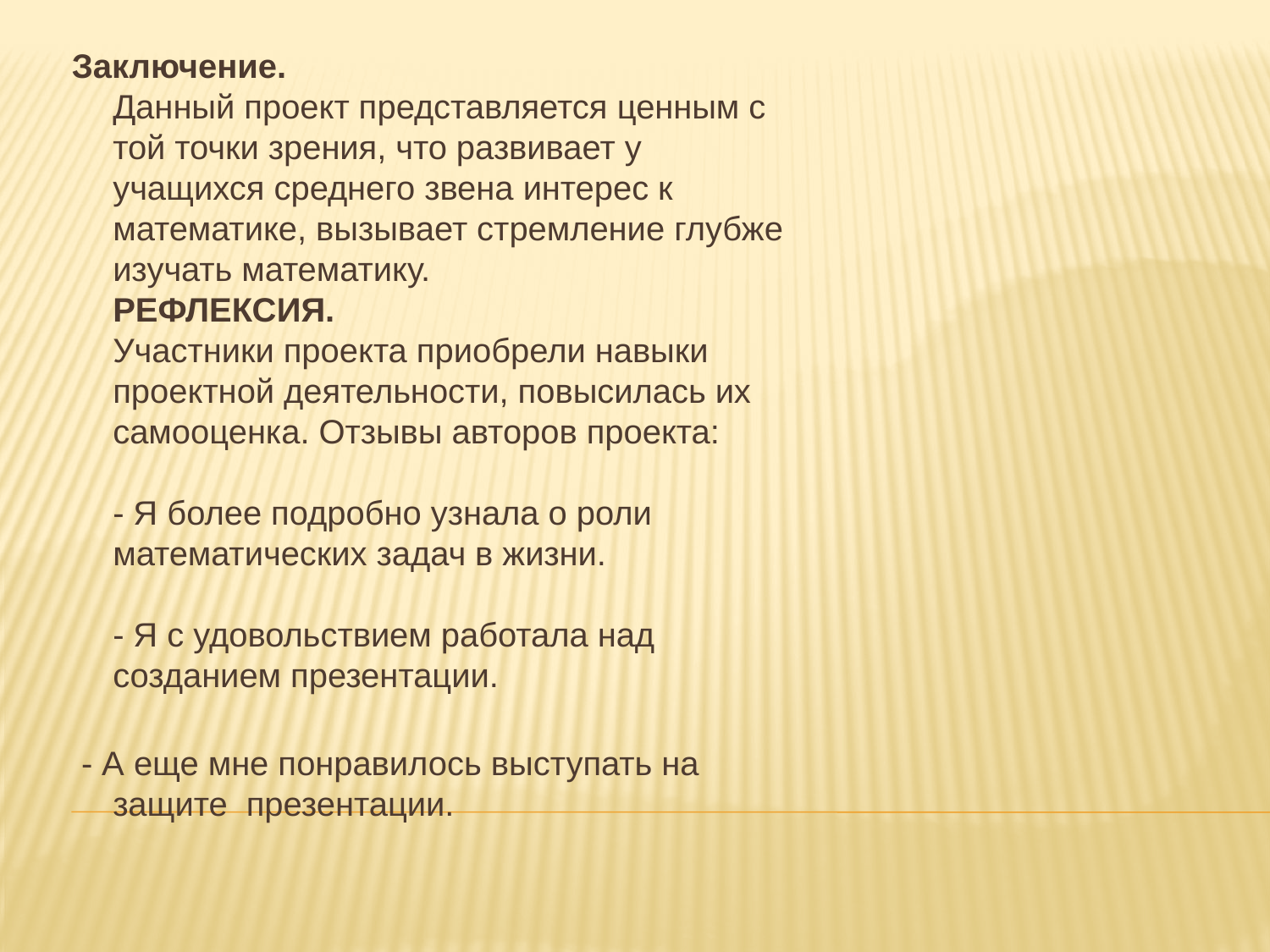

Заключение.
Данный проект представляется ценным с той точки зрения, что развивает у учащихся среднего звена интерес к математике, вызывает стремление глубже изучать математику.
РЕФЛЕКСИЯ.
Участники проекта приобрели навыки проектной деятельности, повысилась их самооценка. Отзывы авторов проекта:
- Я более подробно узнала о роли математических задач в жизни.
- Я с удовольствием работала над созданием презентации.
 - А еще мне понравилось выступать на защите  презентации.